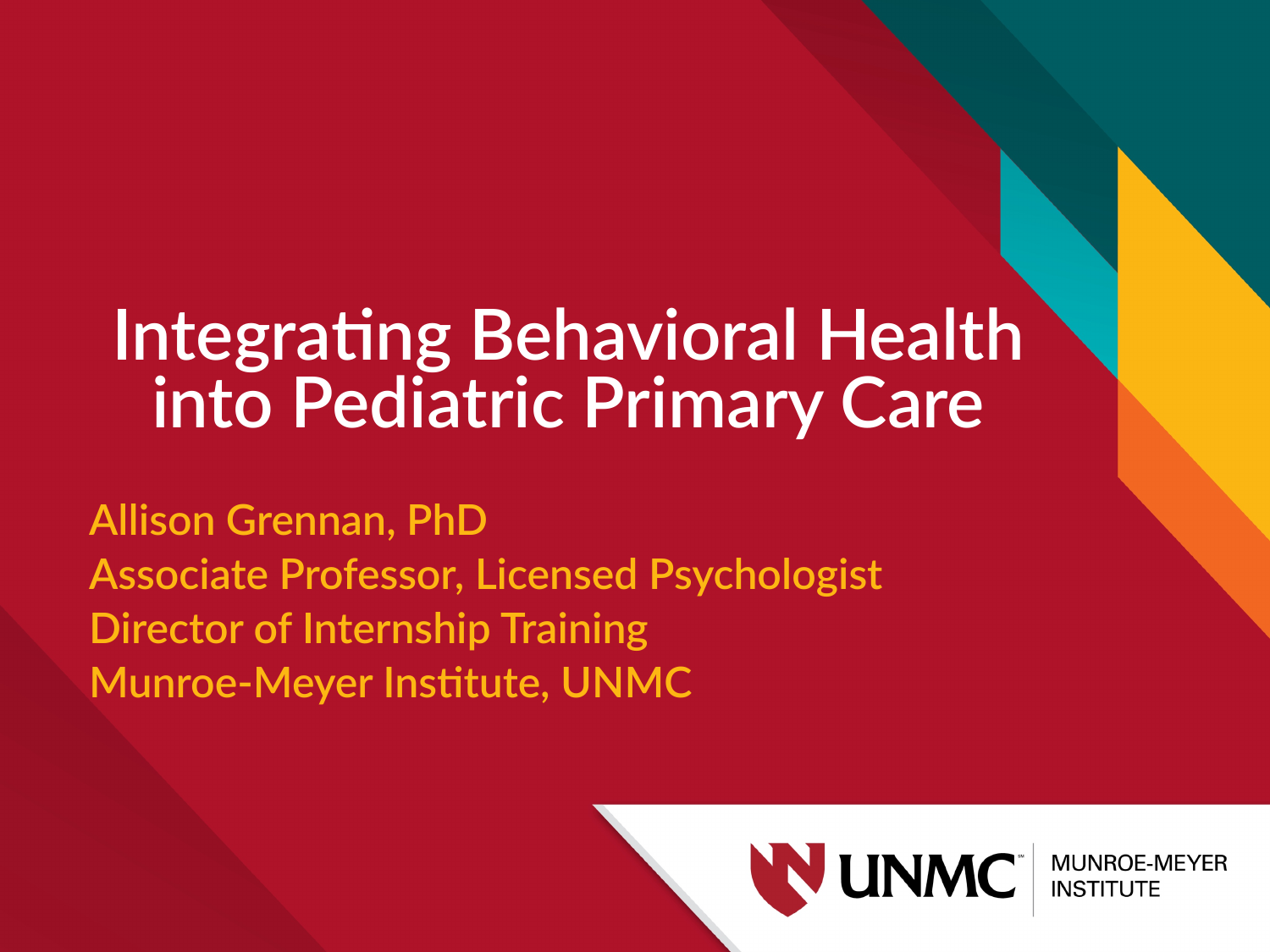

# Integrating Behavioral Health into Pediatric Primary Care
Allison Grennan, PhD
Associate Professor, Licensed Psychologist
Director of Internship Training
Munroe-Meyer Institute, UNMC